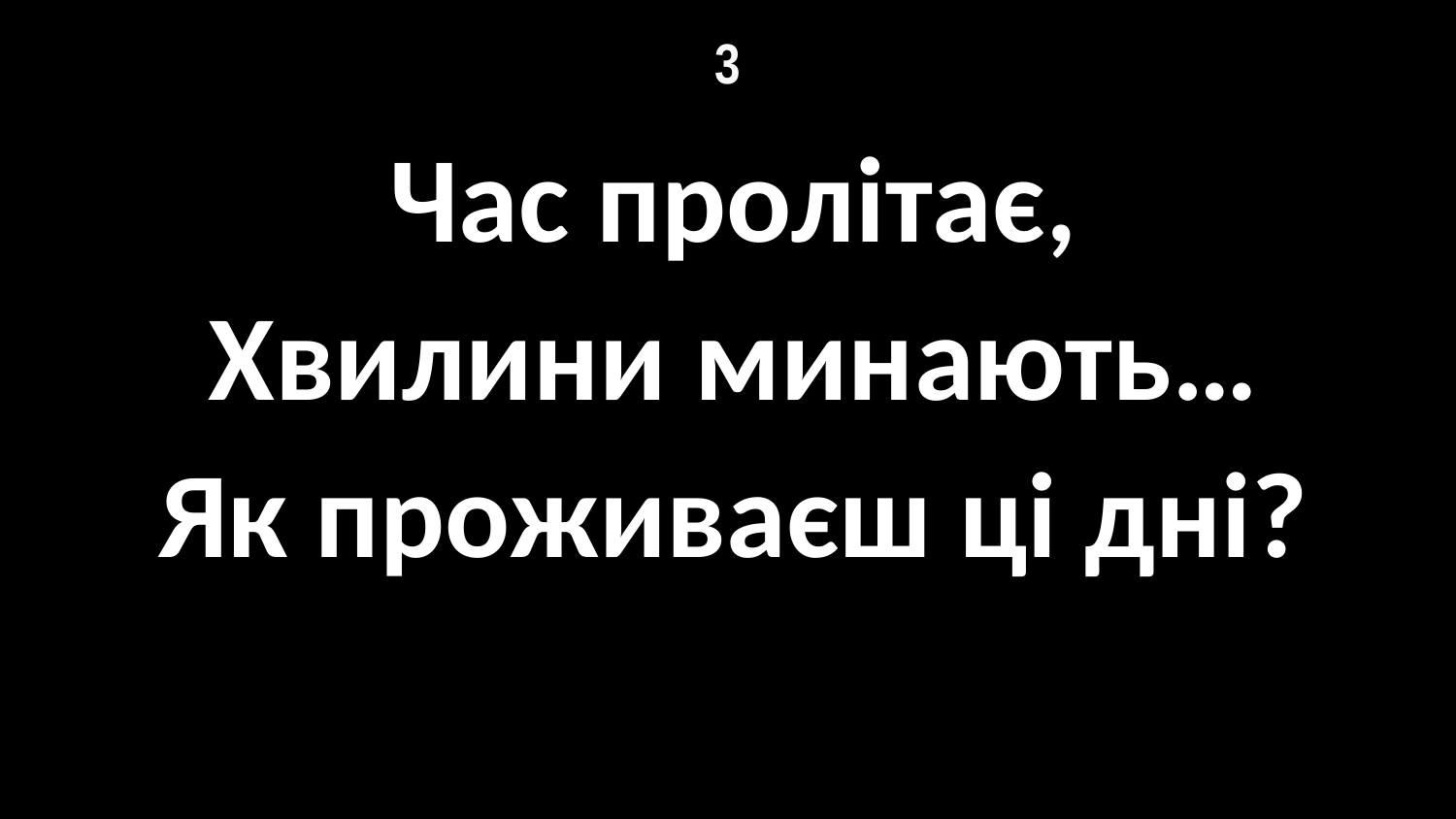

# 3
Час пролітає,
Хвилини минають…
Як проживаєш ці дні?